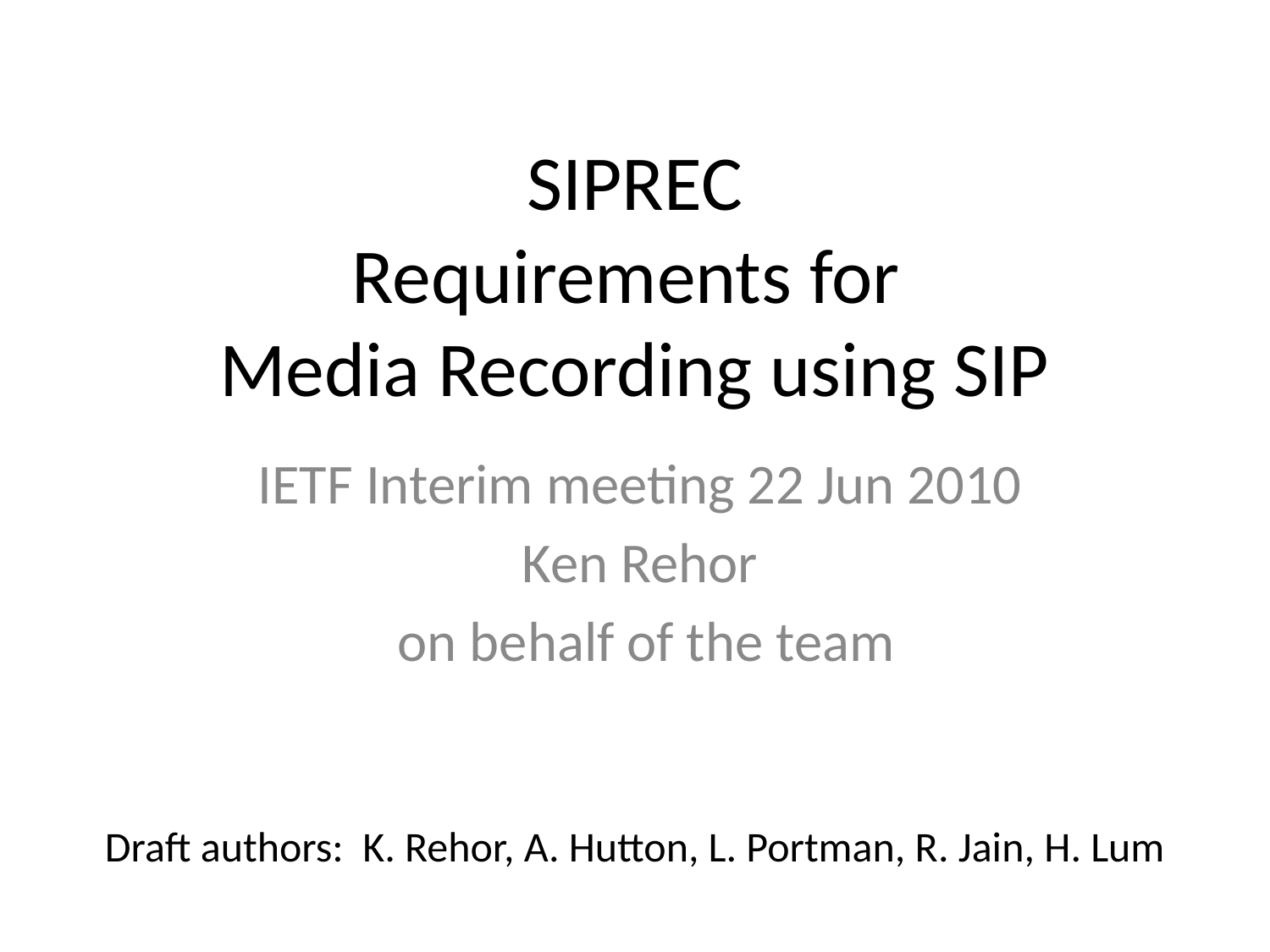

# SIPREC Requirements for Media Recording using SIP
IETF Interim meeting 22 Jun 2010
Ken Rehor
 on behalf of the team
Draft authors:  K. Rehor, A. Hutton, L. Portman, R. Jain, H. Lum